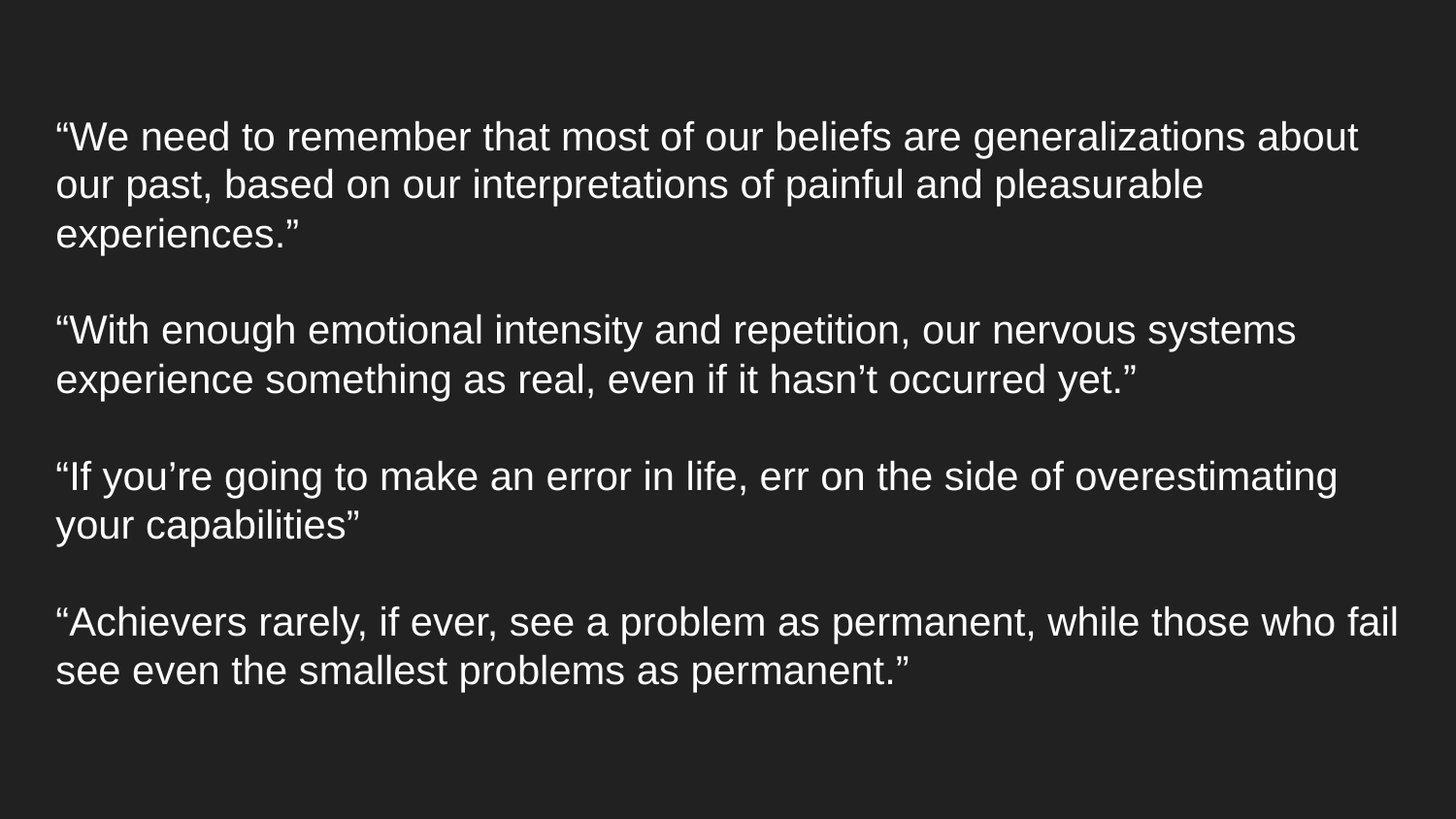

# “We need to remember that most of our beliefs are generalizations about our past, based on our interpretations of painful and pleasurable experiences.”

“With enough emotional intensity and repetition, our nervous systems experience something as real, even if it hasn’t occurred yet.”

“If you’re going to make an error in life, err on the side of overestimating your capabilities”

“Achievers rarely, if ever, see a problem as permanent, while those who fail see even the smallest problems as permanent.”